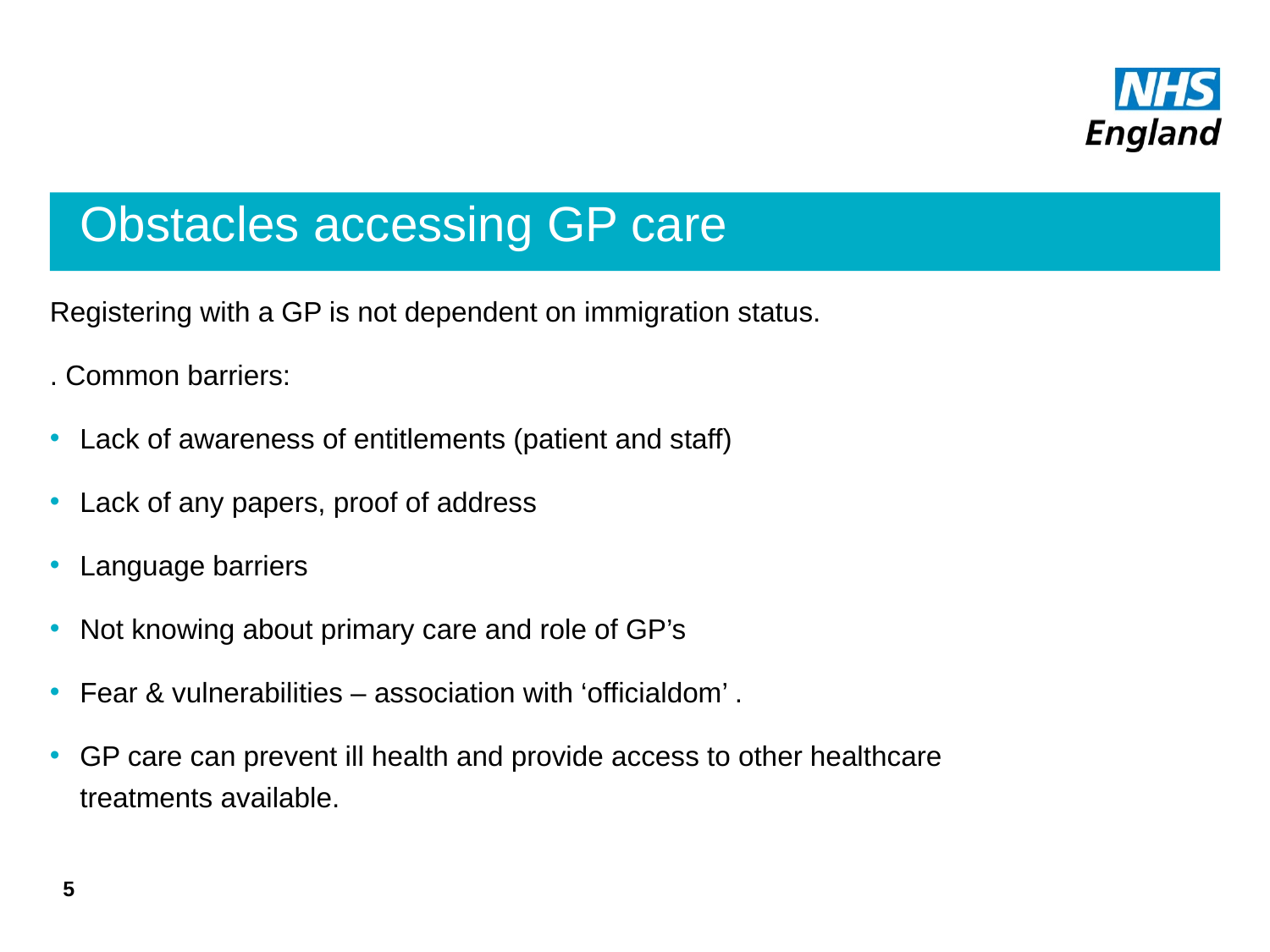

# Obstacles accessing GP care
Registering with a GP is not dependent on immigration status.
. Common barriers:
Lack of awareness of entitlements (patient and staff)
Lack of any papers, proof of address
Language barriers
Not knowing about primary care and role of GP’s
Fear & vulnerabilities – association with ‘officialdom’ .
GP care can prevent ill health and provide access to other healthcare treatments available.
5